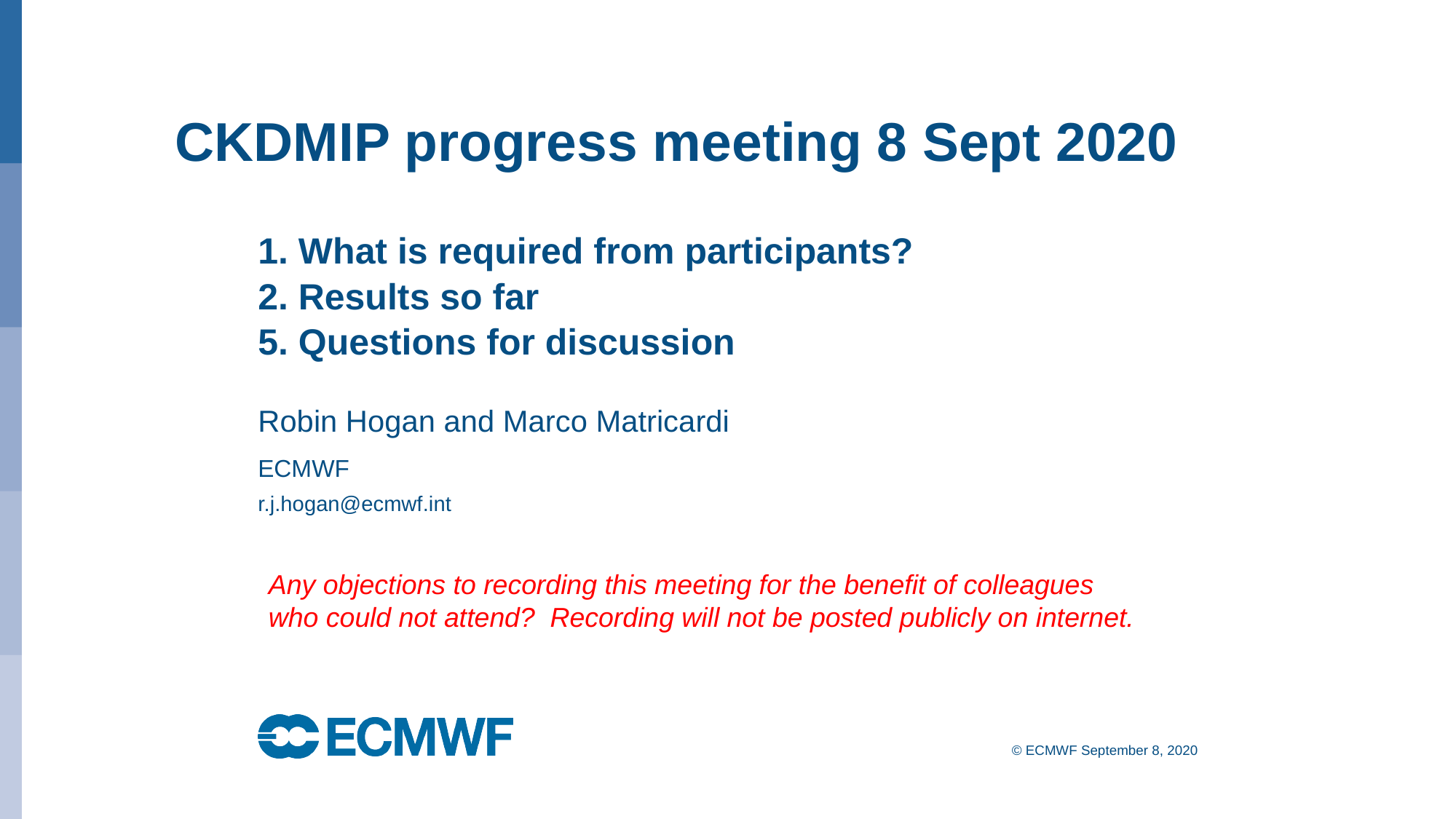

CKDMIP progress meeting 8 Sept 2020
1. What is required from participants?
2. Results so far
5. Questions for discussion

Robin Hogan and Marco Matricardi
ECMWF
r.j.hogan@ecmwf.int
Any objections to recording this meeting for the benefit of colleagues who could not attend?  Recording will not be posted publicly on internet.